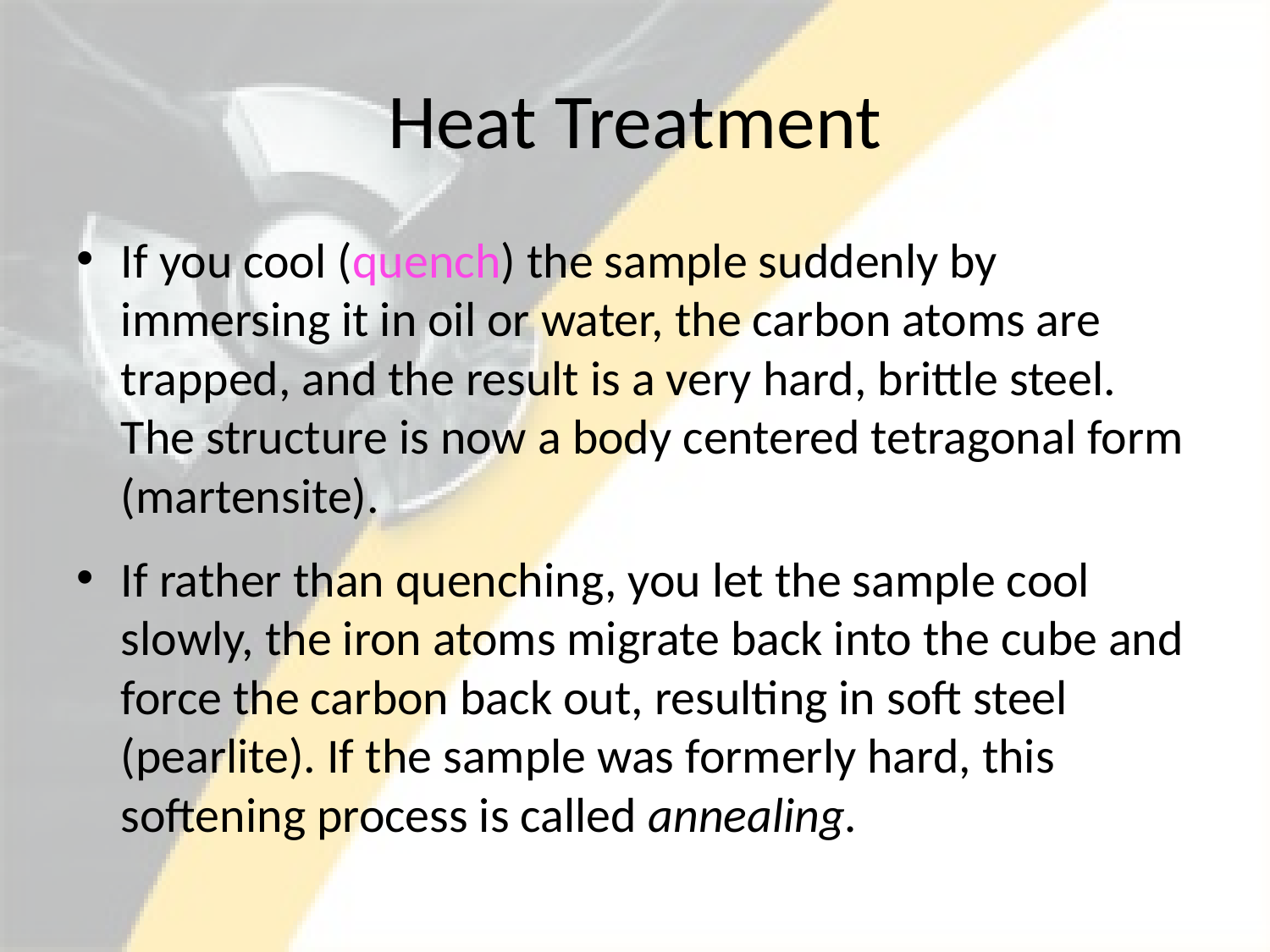

# Heat Treatment
If you cool (quench) the sample suddenly by immersing it in oil or water, the carbon atoms are trapped, and the result is a very hard, brittle steel. The structure is now a body centered tetragonal form (martensite).
If rather than quenching, you let the sample cool slowly, the iron atoms migrate back into the cube and force the carbon back out, resulting in soft steel (pearlite). If the sample was formerly hard, this softening process is called annealing.